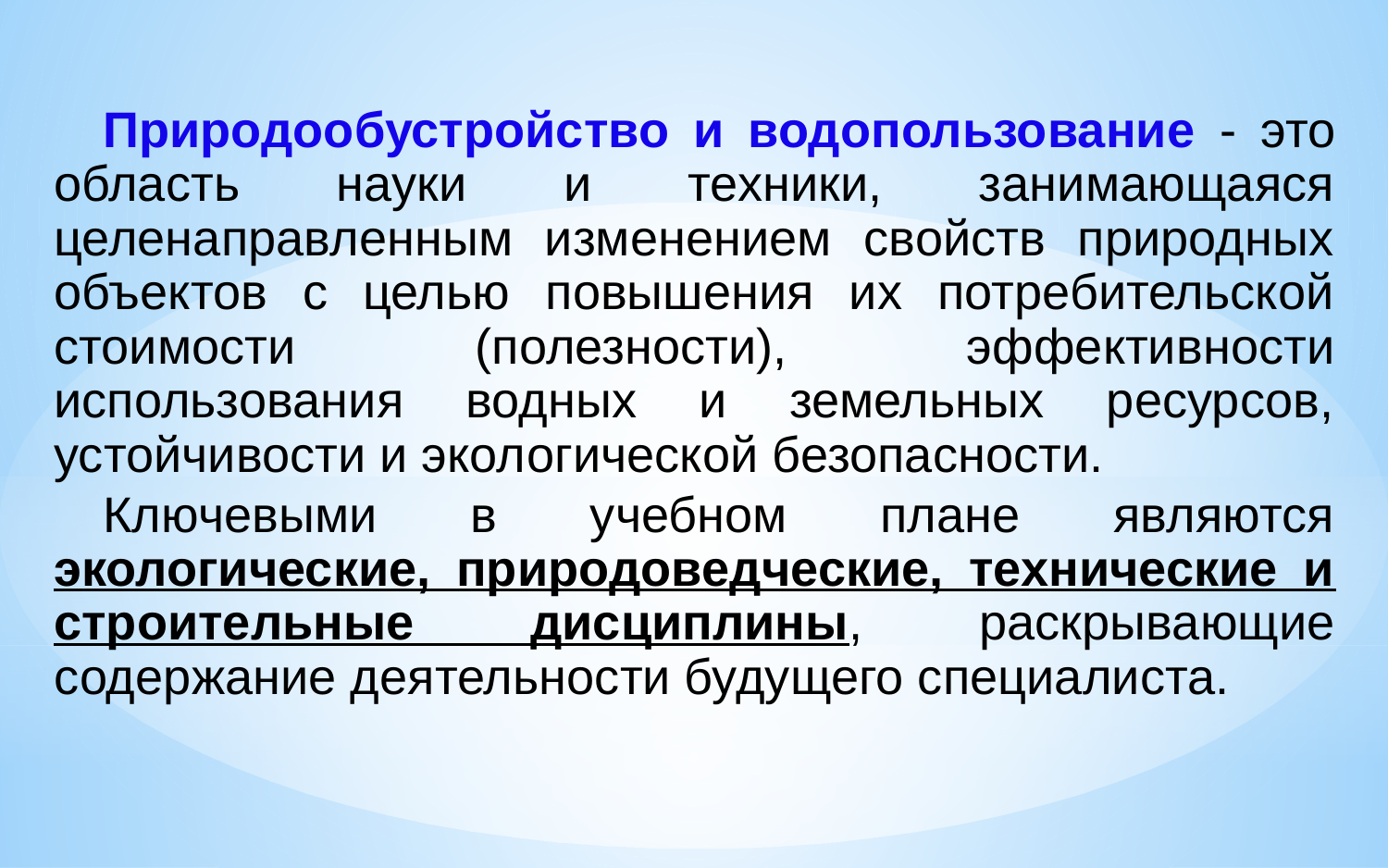

Природообустройство и водопользование - это область науки и техники, занимающаяся целенаправленным изменением свойств природных объектов с целью повышения их потребительской стоимости (полезности), эффективности использования водных и земельных ресурсов, устойчивости и экологической безопасности.
Ключевыми в учебном плане являются экологические, природоведческие, технические и строительные дисциплины, раскрывающие содержание деятельности будущего специалиста.